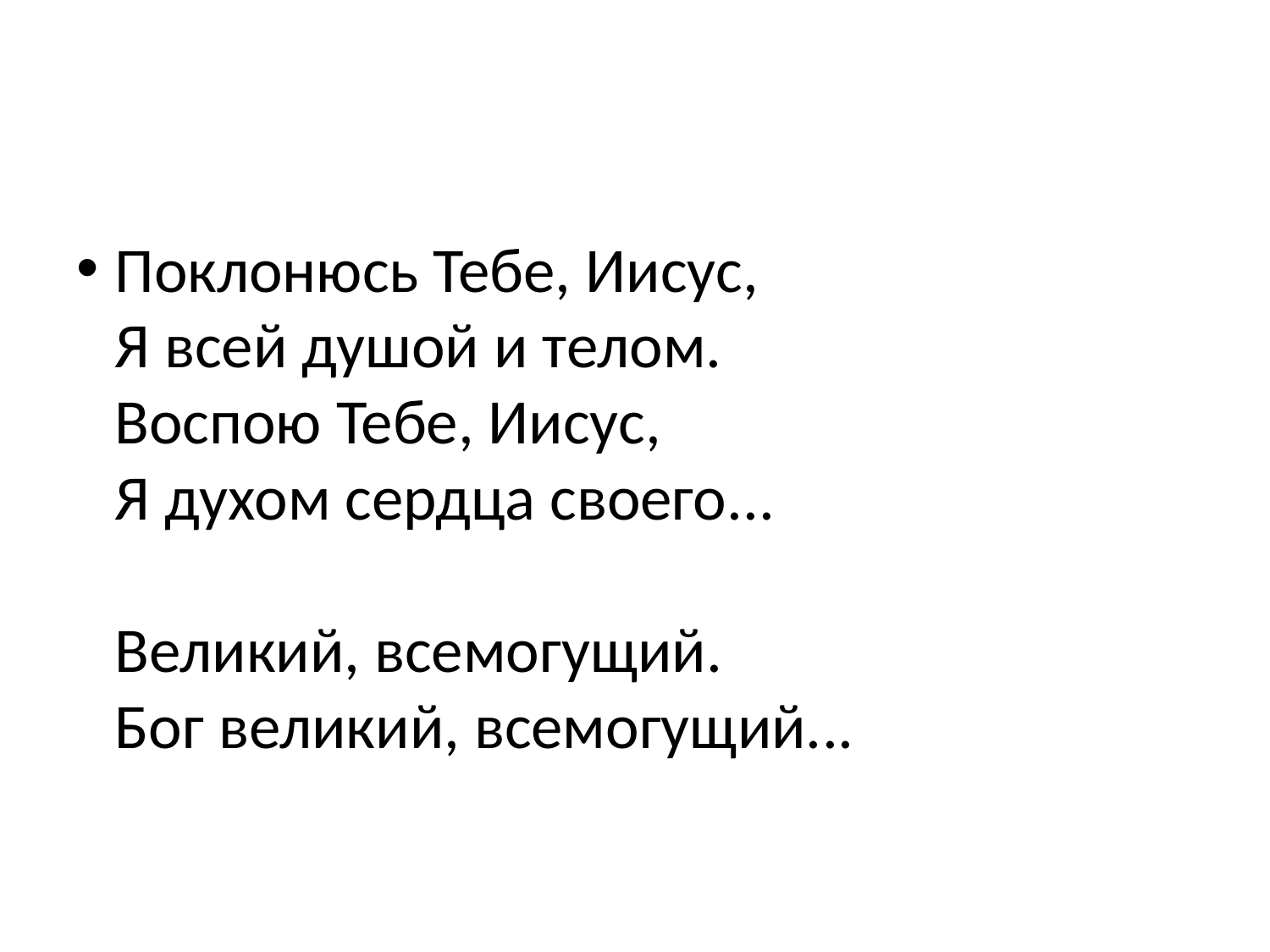

#
Поклонюсь Тебе, Иисус,
Я всей душой и телом.
Воспою Тебе, Иисус,
Я духом сердца своего...
Великий, всемогущий.
Бог великий, всемогущий...